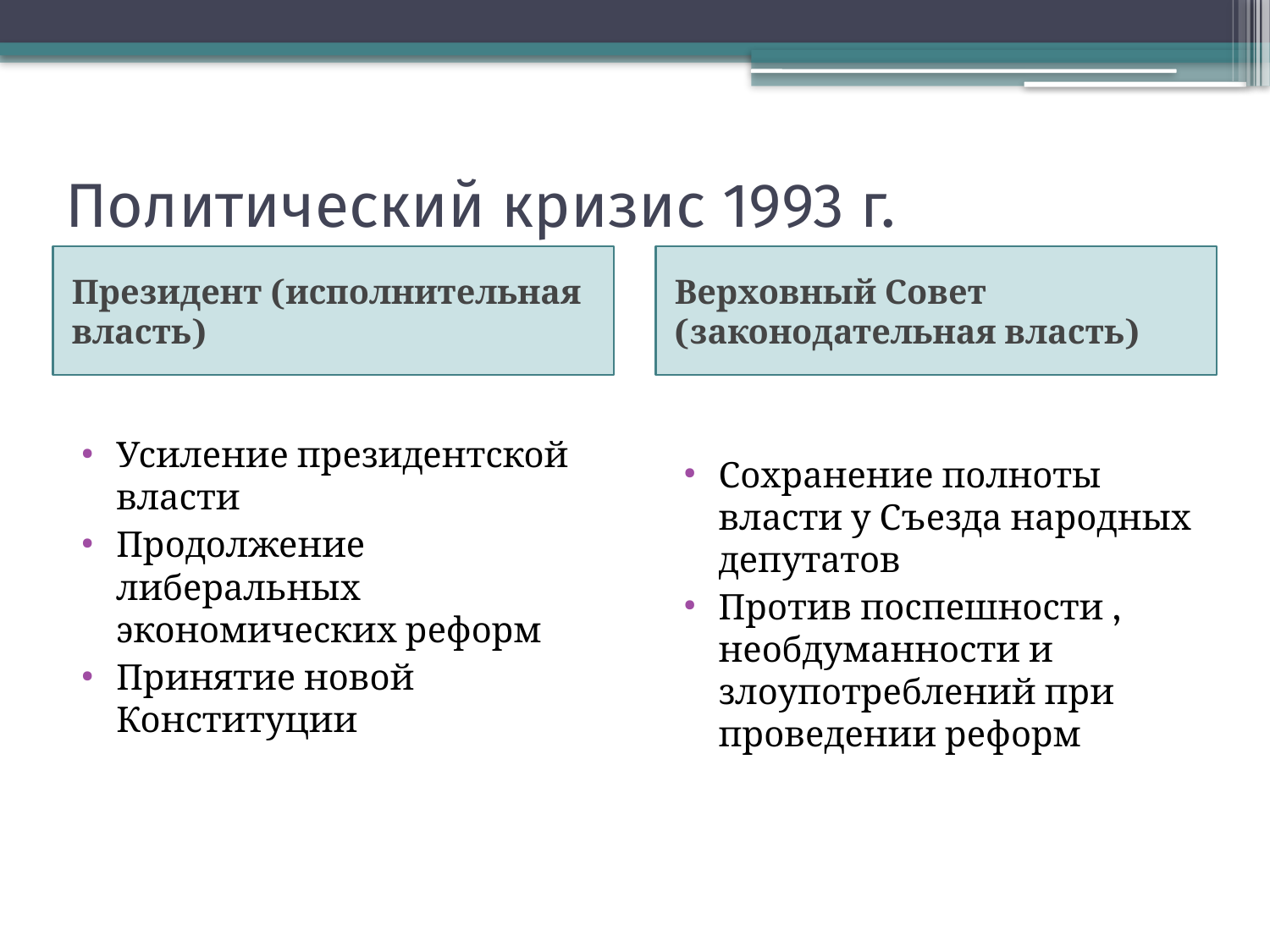

# Политический кризис 1993 г.
Президент (исполнительная власть)
Верховный Совет (законодательная власть)
Усиление президентской власти
Продолжение либеральных экономических реформ
Принятие новой Конституции

Сохранение полноты власти у Съезда народных депутатов
Против поспешности , необдуманности и злоупотреблений при проведении реформ